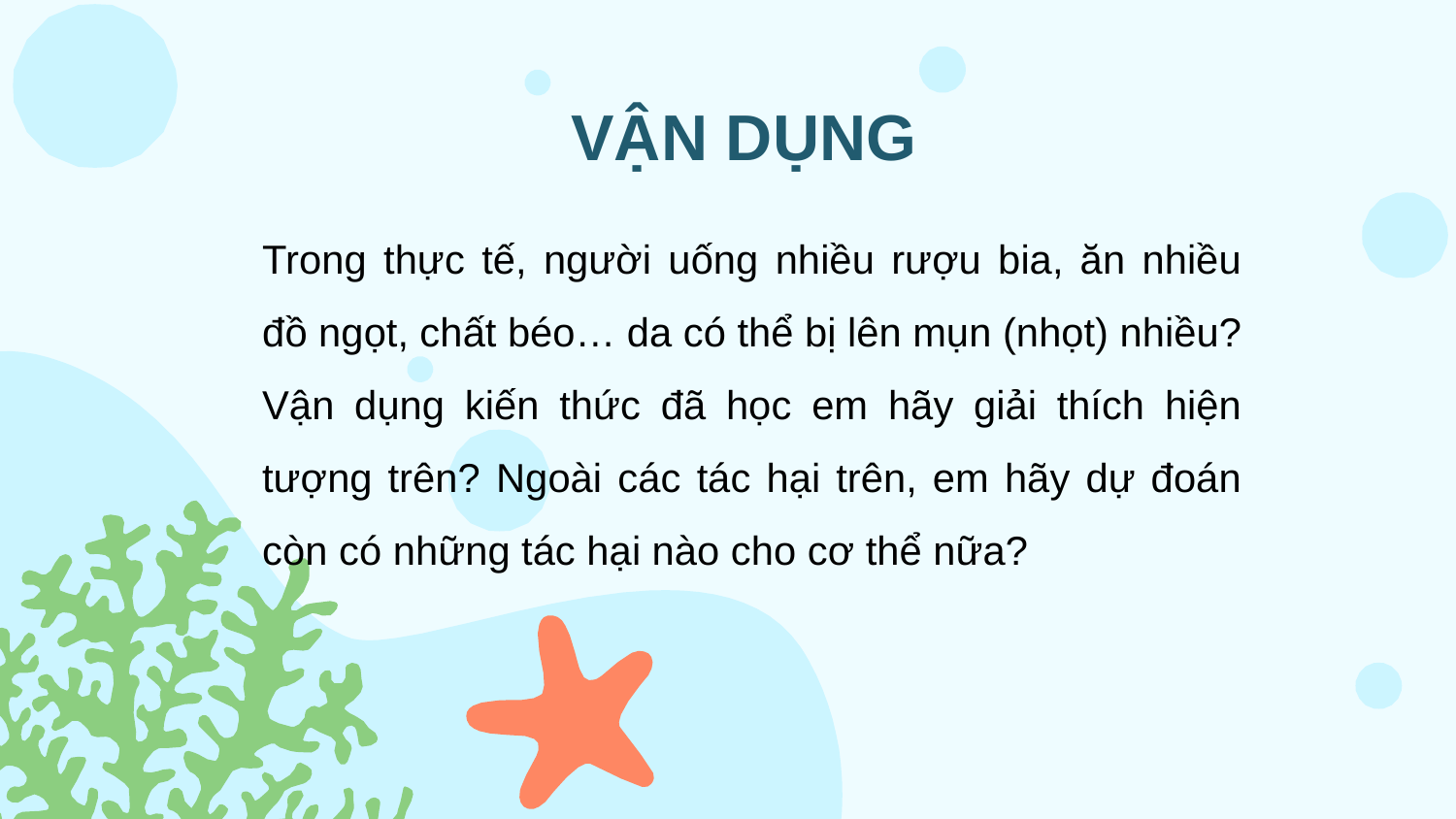

# VẬN DỤNG
Trong thực tế, người uống nhiều rượu bia, ăn nhiều đồ ngọt, chất béo… da có thể bị lên mụn (nhọt) nhiều? Vận dụng kiến thức đã học em hãy giải thích hiện tượng trên? Ngoài các tác hại trên, em hãy dự đoán còn có những tác hại nào cho cơ thể nữa?